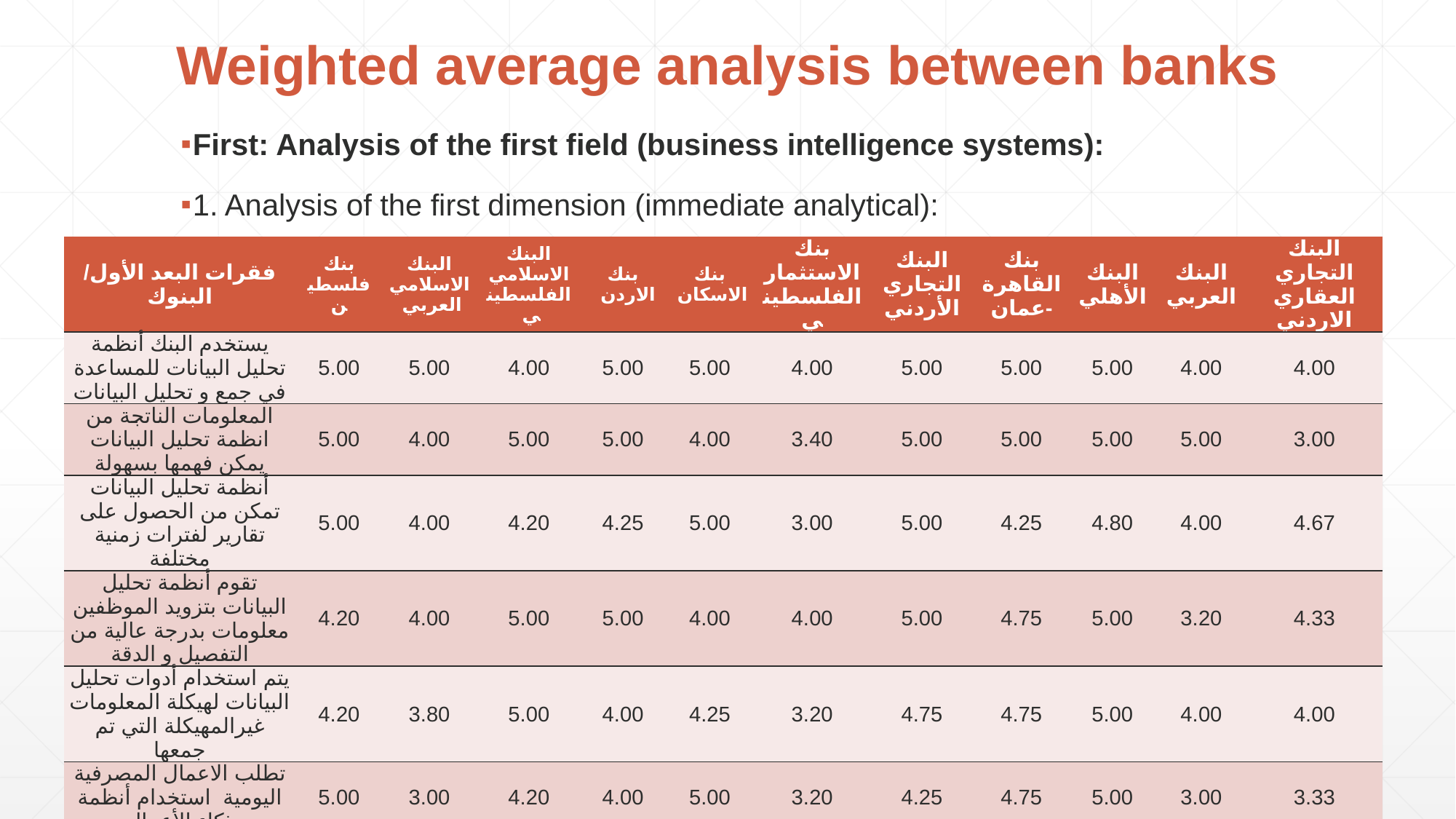

# Weighted average analysis between banks
First: Analysis of the first field (business intelligence systems):
1. Analysis of the first dimension (immediate analytical):
| فقرات البعد الأول/ البنوك | بنك فلسطين | البنك الاسلامي العربي | البنك الاسلامي الفلسطيني | بنك الاردن | بنك الاسكان | بنك الاستثمار الفلسطيني | البنك التجاري الأردني | بنك القاهرة-عمان | البنك الأهلي | البنك العربي | البنك التجاري العقاري الاردني |
| --- | --- | --- | --- | --- | --- | --- | --- | --- | --- | --- | --- |
| يستخدم البنك أنظمة تحليل البيانات للمساعدة في جمع و تحليل البيانات | 5.00 | 5.00 | 4.00 | 5.00 | 5.00 | 4.00 | 5.00 | 5.00 | 5.00 | 4.00 | 4.00 |
| المعلومات الناتجة من انظمة تحليل البيانات يمكن فهمها بسهولة | 5.00 | 4.00 | 5.00 | 5.00 | 4.00 | 3.40 | 5.00 | 5.00 | 5.00 | 5.00 | 3.00 |
| أنظمة تحليل البيانات تمكن من الحصول على تقارير لفترات زمنية مختلفة | 5.00 | 4.00 | 4.20 | 4.25 | 5.00 | 3.00 | 5.00 | 4.25 | 4.80 | 4.00 | 4.67 |
| تقوم أنظمة تحليل البيانات بتزويد الموظفين معلومات بدرجة عالية من التفصيل و الدقة | 4.20 | 4.00 | 5.00 | 5.00 | 4.00 | 4.00 | 5.00 | 4.75 | 5.00 | 3.20 | 4.33 |
| يتم استخدام أدوات تحليل البيانات لهيكلة المعلومات غيرالمهيكلة التي تم جمعها | 4.20 | 3.80 | 5.00 | 4.00 | 4.25 | 3.20 | 4.75 | 4.75 | 5.00 | 4.00 | 4.00 |
| تطلب الاعمال المصرفية اليومية استخدام أنظمة ذكاء الأعمال | 5.00 | 3.00 | 4.20 | 4.00 | 5.00 | 3.20 | 4.25 | 4.75 | 5.00 | 3.00 | 3.33 |
| جميع الفقرات | 4.73 | 3.97 | 4.57 | 4.54 | 4.54 | 3.47 | 4.75 | 4.75 | 4.97 | 3.87 | 3.89 |